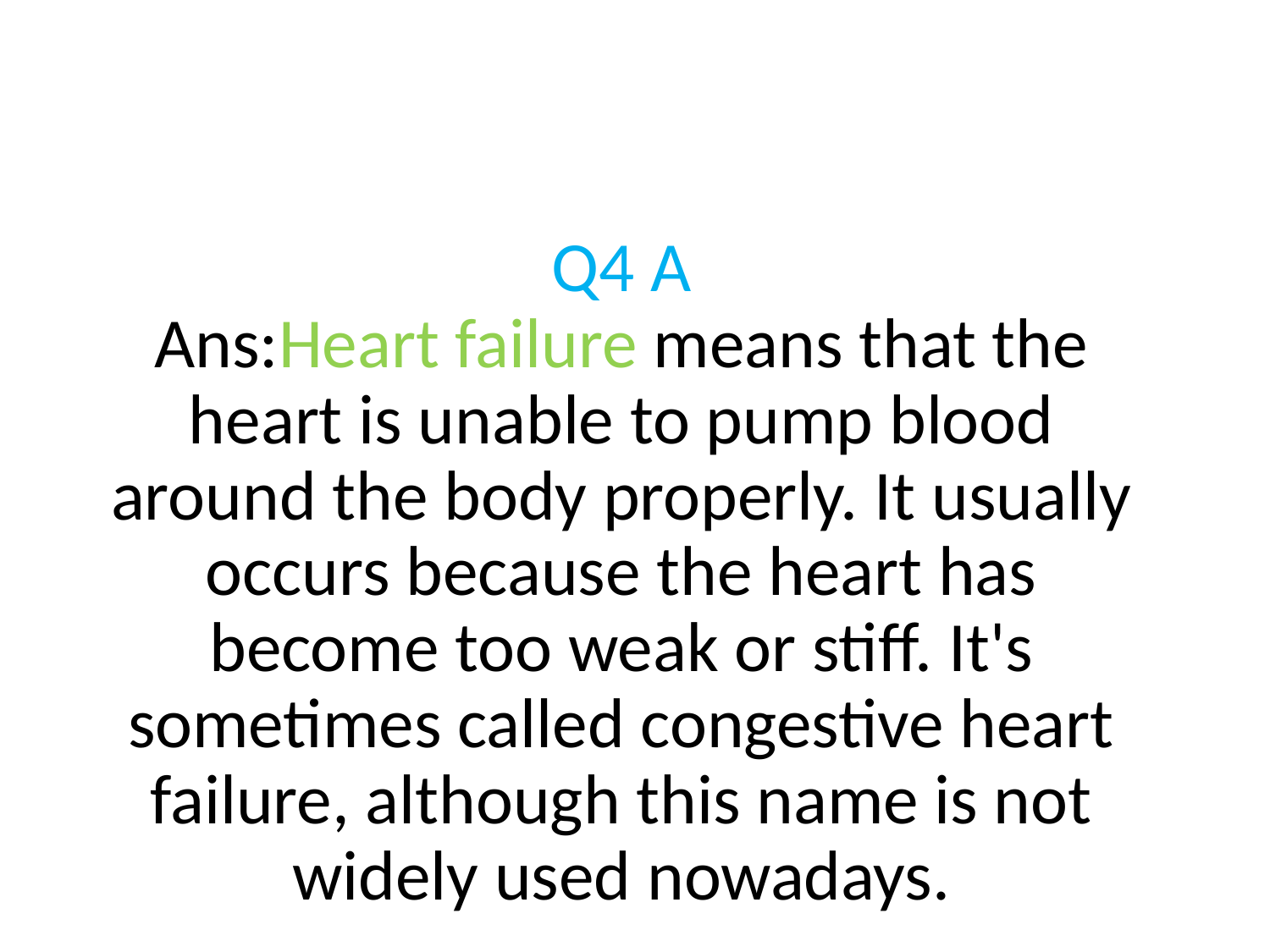

# Q4 A Ans:Heart failure means that the heart is unable to pump blood around the body properly. It usually occurs because the heart has become too weak or stiff. It's sometimes called congestive heart failure, although this name is not widely used nowadays.